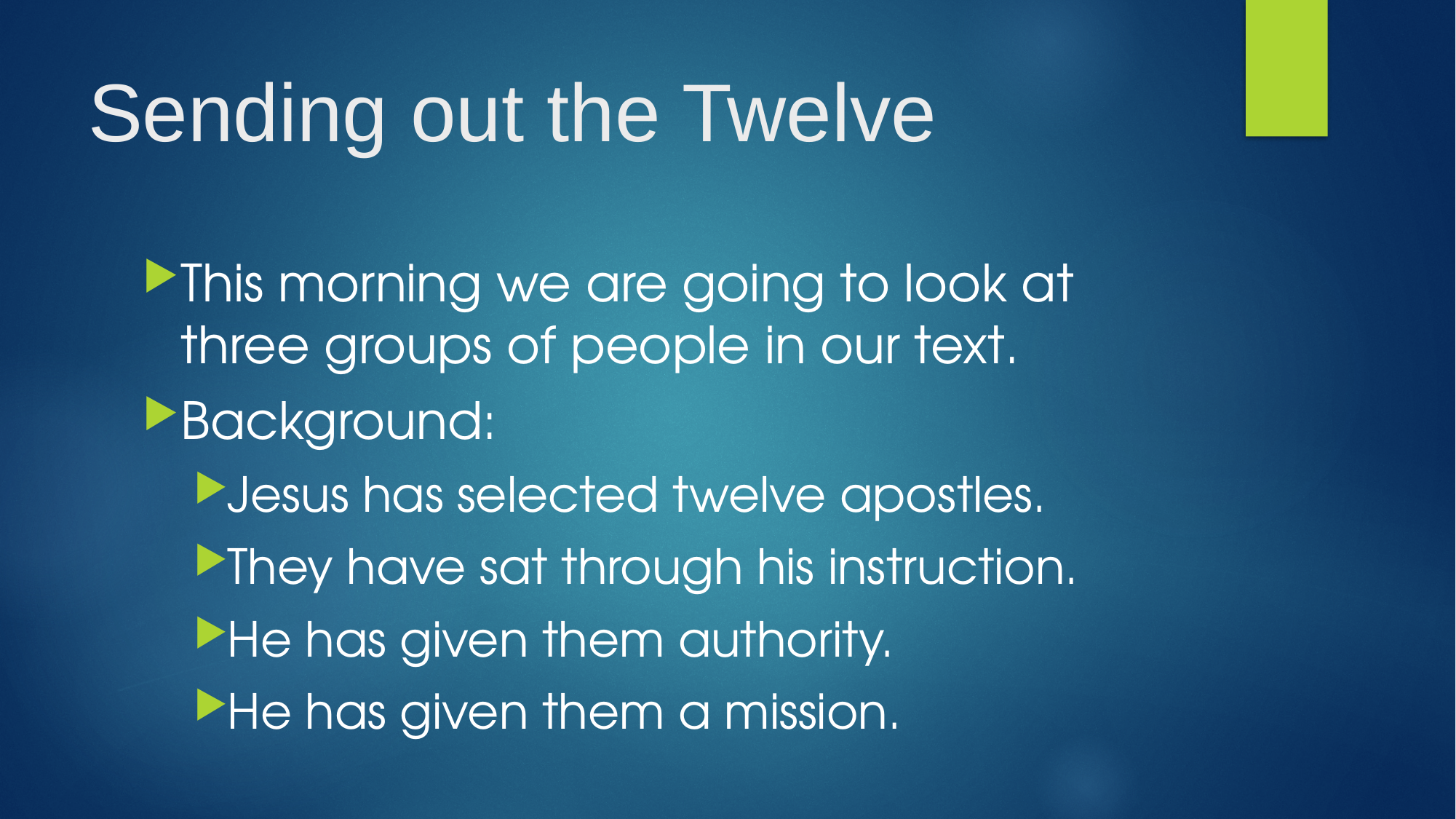

# Sending out the Twelve
This morning we are going to look at three groups of people in our text.
Background:
Jesus has selected twelve apostles.
They have sat through his instruction.
He has given them authority.
He has given them a mission.